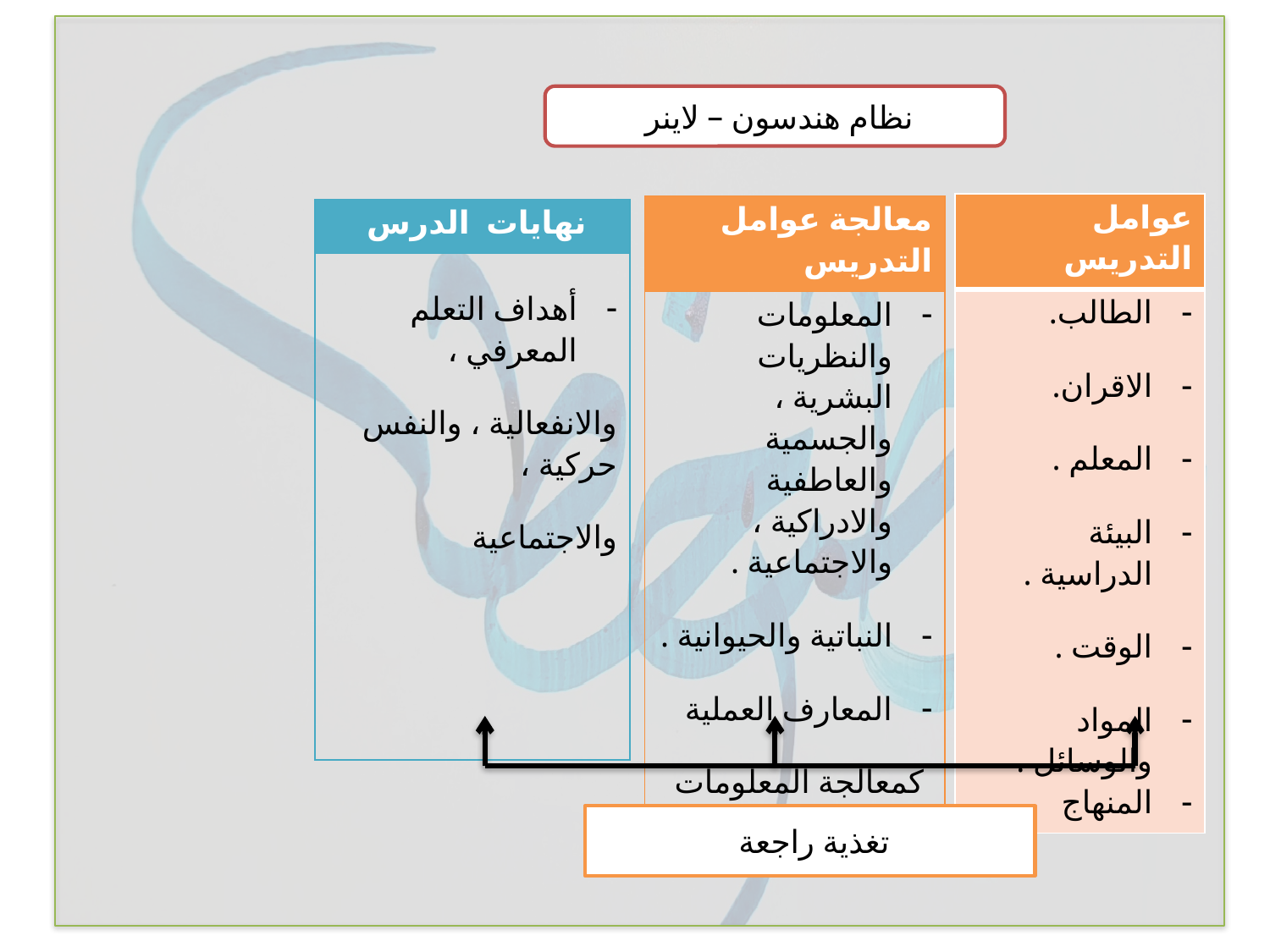

نظام هندسون – لاينر
| عوامل التدريس |
| --- |
| الطالب. الاقران. المعلم . البيئة الدراسية . الوقت . المواد والوسائل . المنهاج |
| معالجة عوامل التدريس |
| --- |
| المعلومات والنظريات البشرية ، والجسمية والعاطفية والادراكية ، والاجتماعية . النباتية والحيوانية . المعارف العملية كمعالجة المعلومات وحل المشكلات . |
| نهايات الدرس |
| --- |
| أهداف التعلم المعرفي ، والانفعالية ، والنفس حركية ، والاجتماعية |
تغذية راجعة